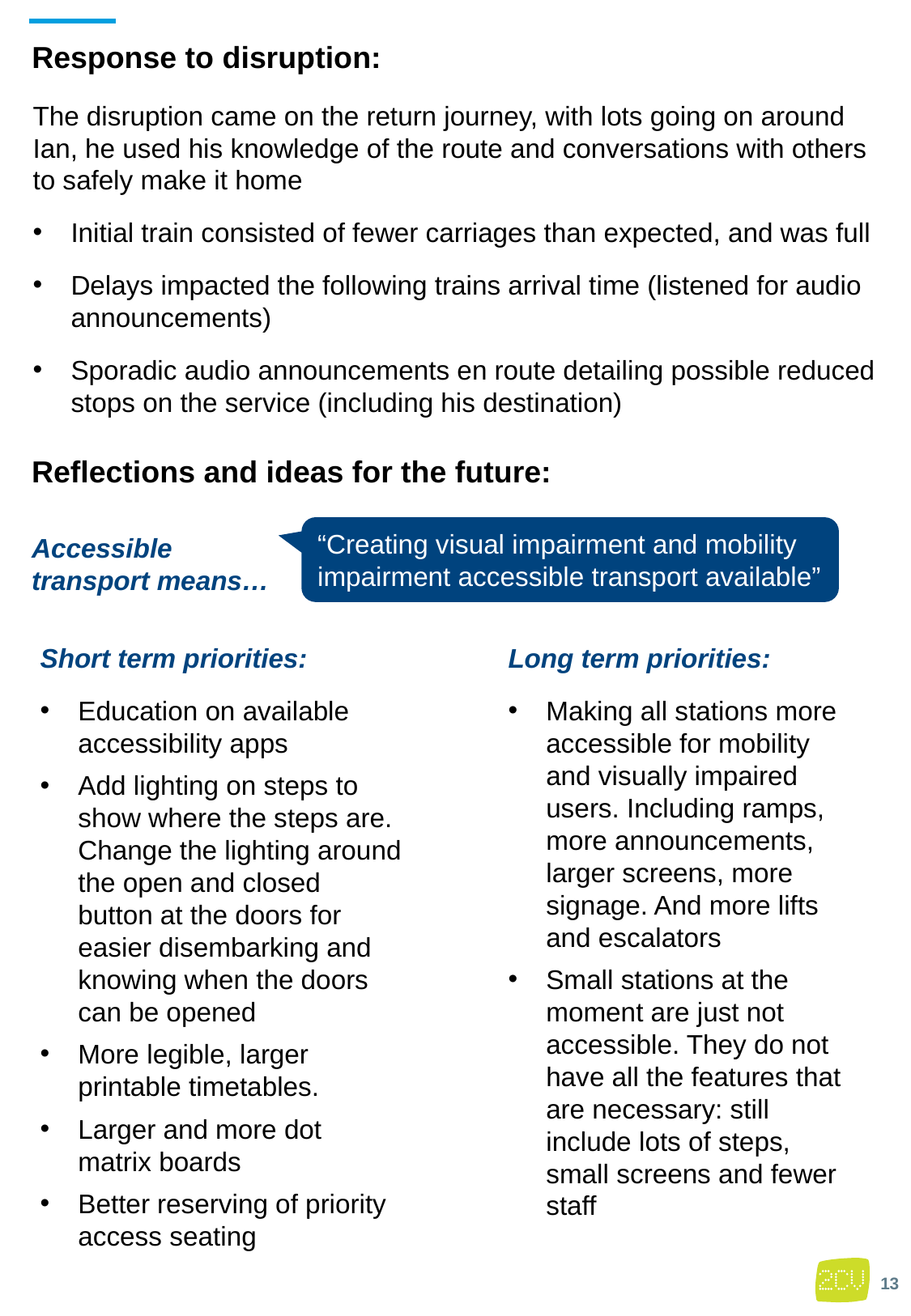

Response to disruption:
The disruption came on the return journey, with lots going on around Ian, he used his knowledge of the route and conversations with others to safely make it home
Initial train consisted of fewer carriages than expected, and was full
Delays impacted the following trains arrival time (listened for audio announcements)
Sporadic audio announcements en route detailing possible reduced stops on the service (including his destination)
Reflections and ideas for the future:
“Creating visual impairment and mobility impairment accessible transport available”
Accessible transport means…
Short term priorities:
Education on available accessibility apps
Add lighting on steps to show where the steps are. Change the lighting around the open and closed button at the doors for easier disembarking and knowing when the doors can be opened
More legible, larger printable timetables.
Larger and more dot matrix boards
Better reserving of priority access seating
Long term priorities:
Making all stations more accessible for mobility and visually impaired users. Including ramps, more announcements, larger screens, more signage. And more lifts and escalators
Small stations at the moment are just not accessible. They do not have all the features that are necessary: still include lots of steps, small screens and fewer staff